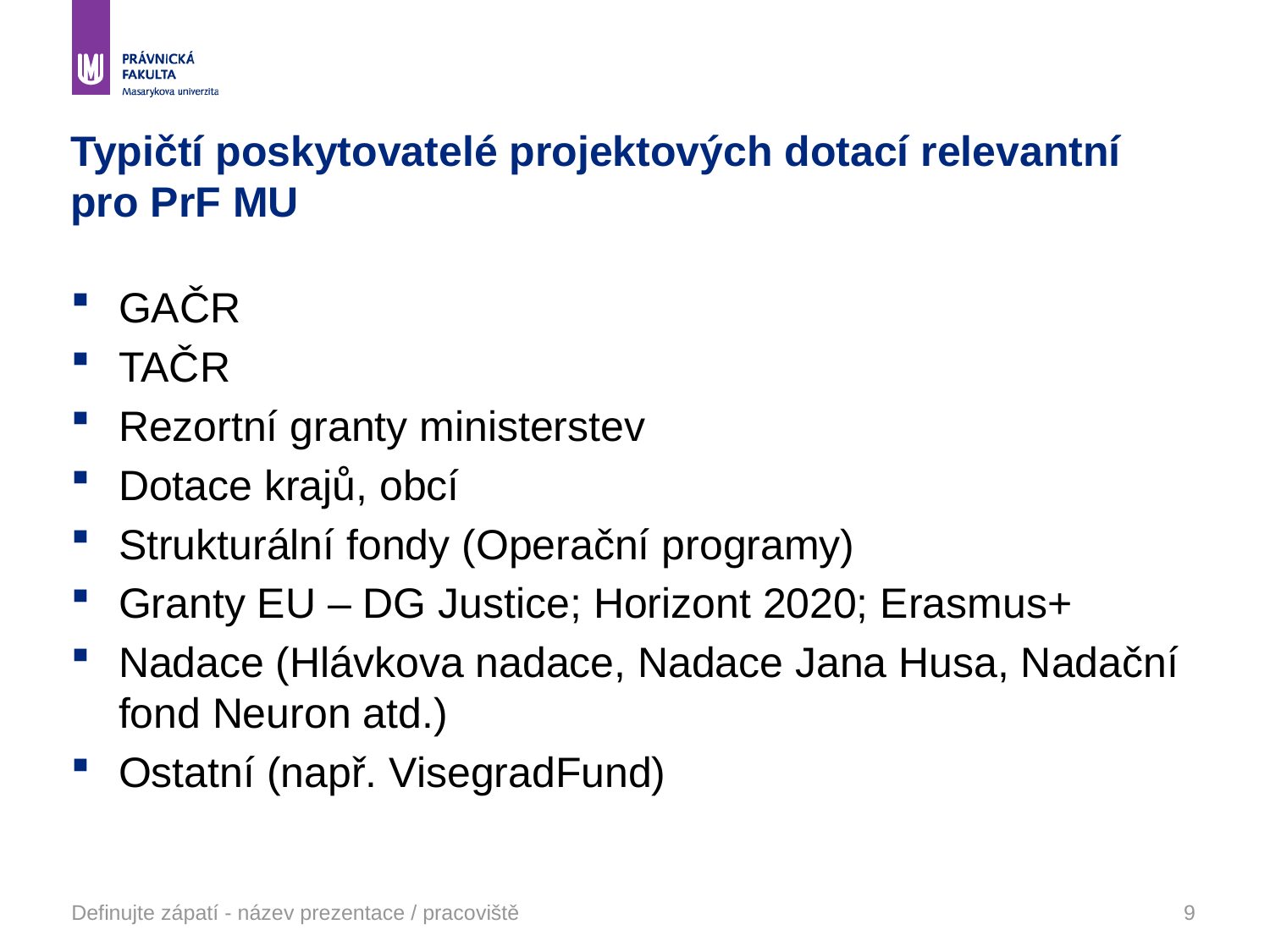

# Typičtí poskytovatelé projektových dotací relevantní pro PrF MU
GAČR
TAČR
Rezortní granty ministerstev
Dotace krajů, obcí
Strukturální fondy (Operační programy)
Granty EU – DG Justice; Horizont 2020; Erasmus+
Nadace (Hlávkova nadace, Nadace Jana Husa, Nadační fond Neuron atd.)
Ostatní (např. VisegradFund)

Definujte zápatí - název prezentace / pracoviště
9